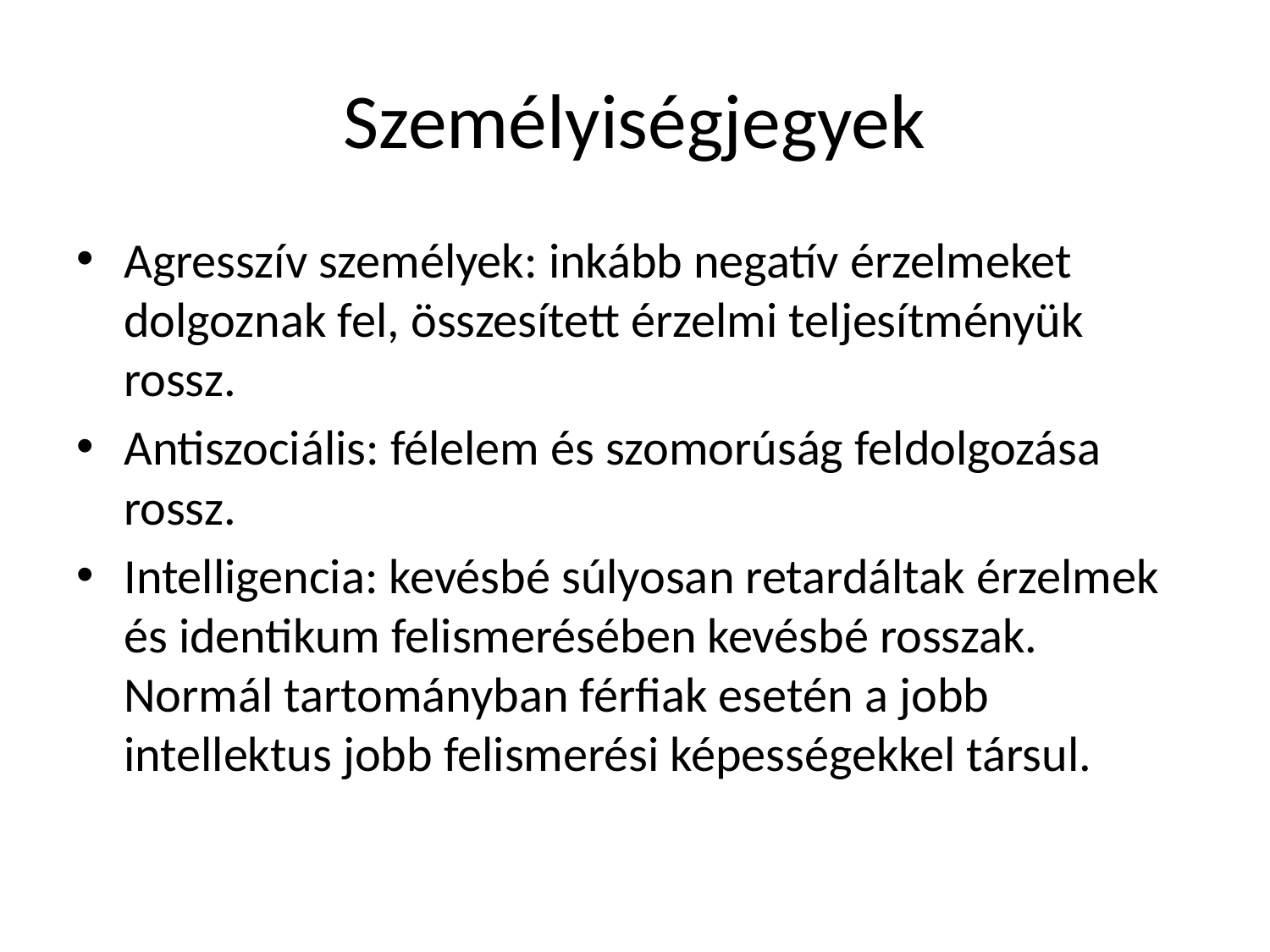

# Személyiségjegyek
Agresszív személyek: inkább negatív érzelmeket dolgoznak fel, összesített érzelmi teljesítményük rossz.
Antiszociális: félelem és szomorúság feldolgozása rossz.
Intelligencia: kevésbé súlyosan retardáltak érzelmek és identikum felismerésében kevésbé rosszak. Normál tartományban férfiak esetén a jobb intellektus jobb felismerési képességekkel társul.